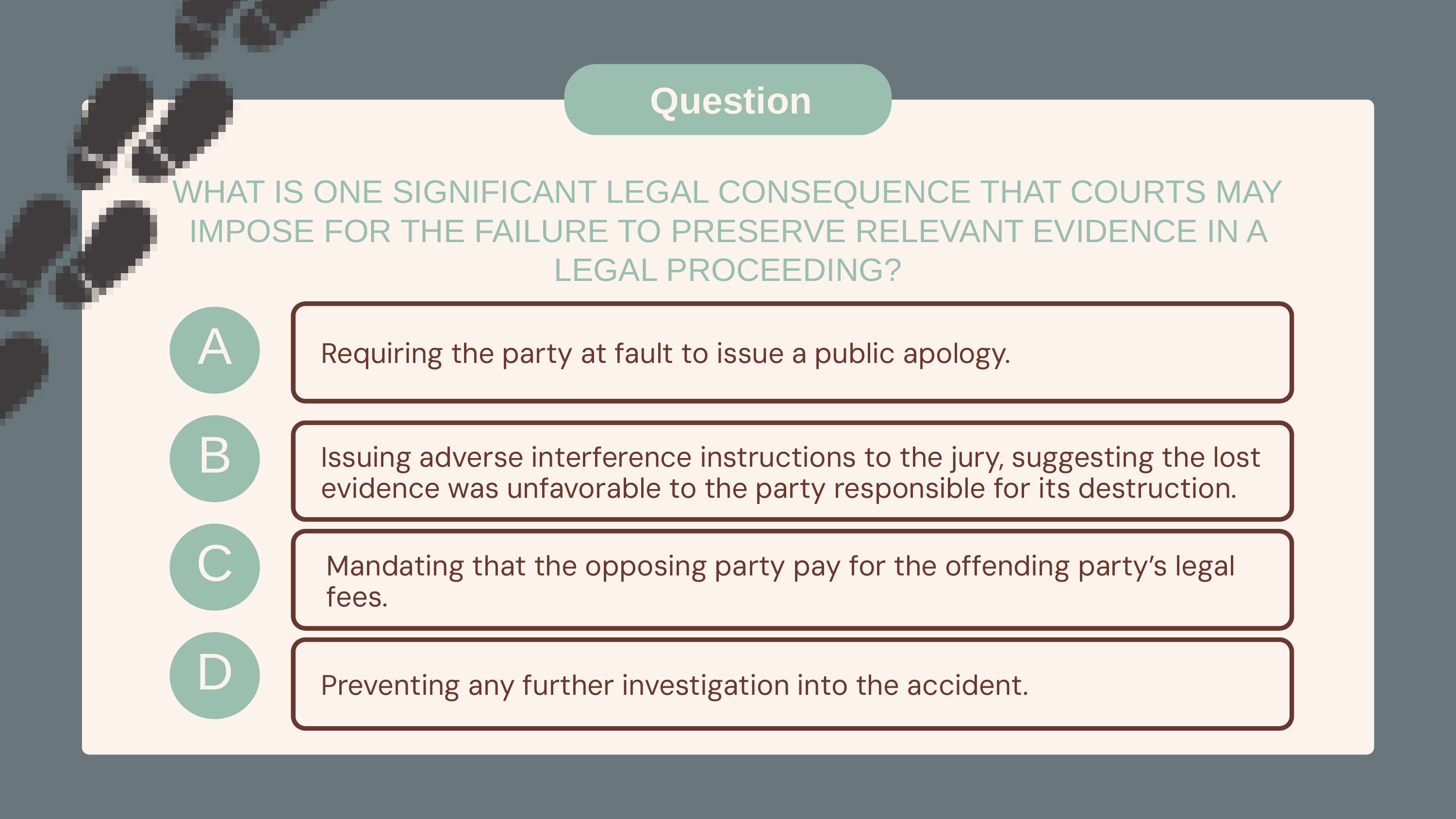

Question

WHAT IS ONE SIGNIFICANT LEGAL CONSEQUENCE THAT COURTS MAY IMPOSE FOR THE FAILURE TO PRESERVE RELEVANT EVIDENCE IN A LEGAL PROCEEDING?

A
Requiring the party at fault to issue a public apology.

B

Issuing adverse interference instructions to the jury, suggesting the lost evidence was unfavorable to the party responsible for its destruction.

C

Mandating that the opposing party pay for the offending party’s legal fees.

D

Preventing any further investigation into the accident.